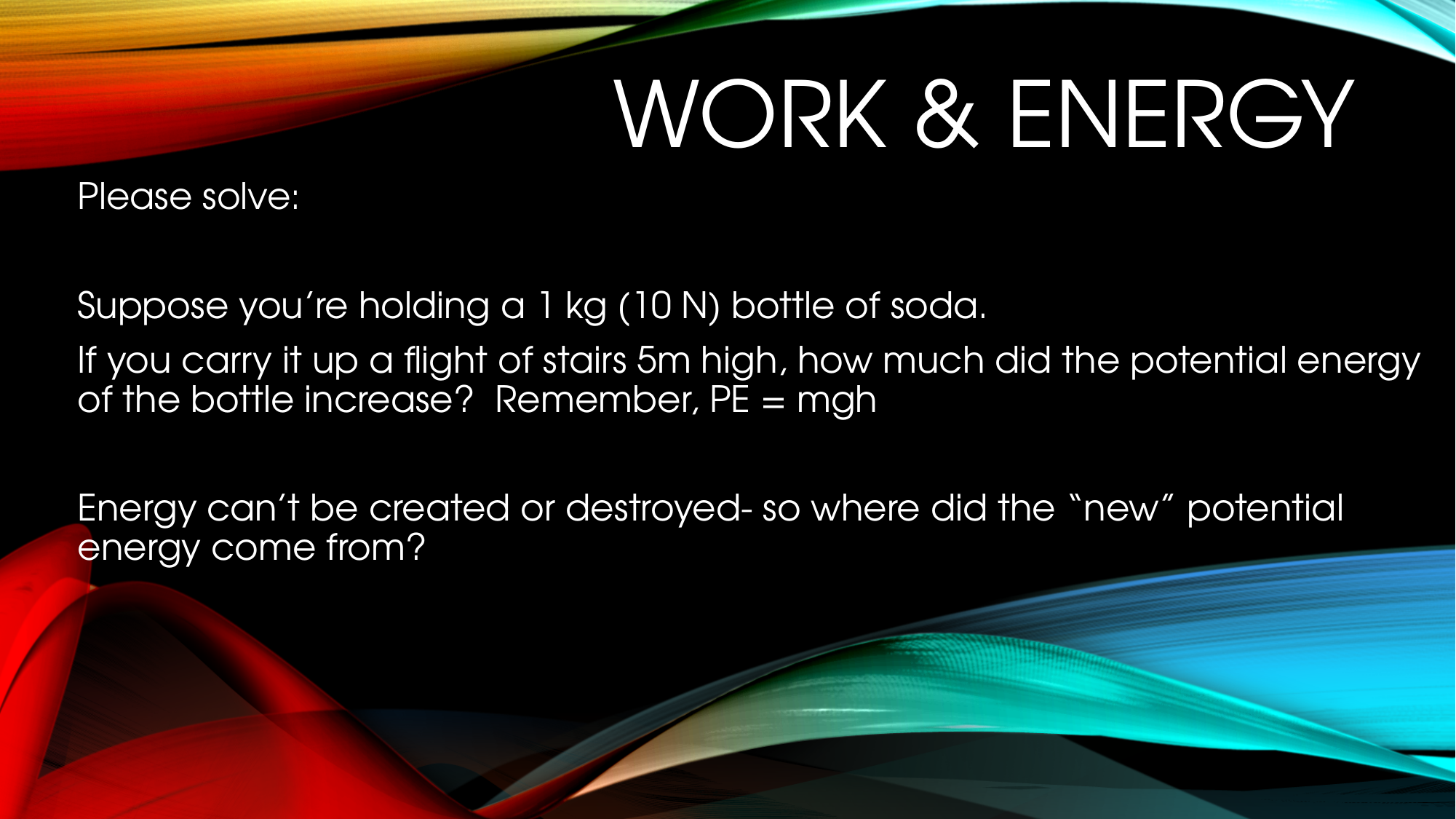

# Work & Energy
Please solve:

Suppose you’re holding a 1 kg (10 N) bottle of soda.
If you carry it up a flight of stairs 5m high, how much did the potential energy of the bottle increase?  Remember, PE = mgh

Energy can’t be created or destroyed- so where did the “new” potential energy come from?